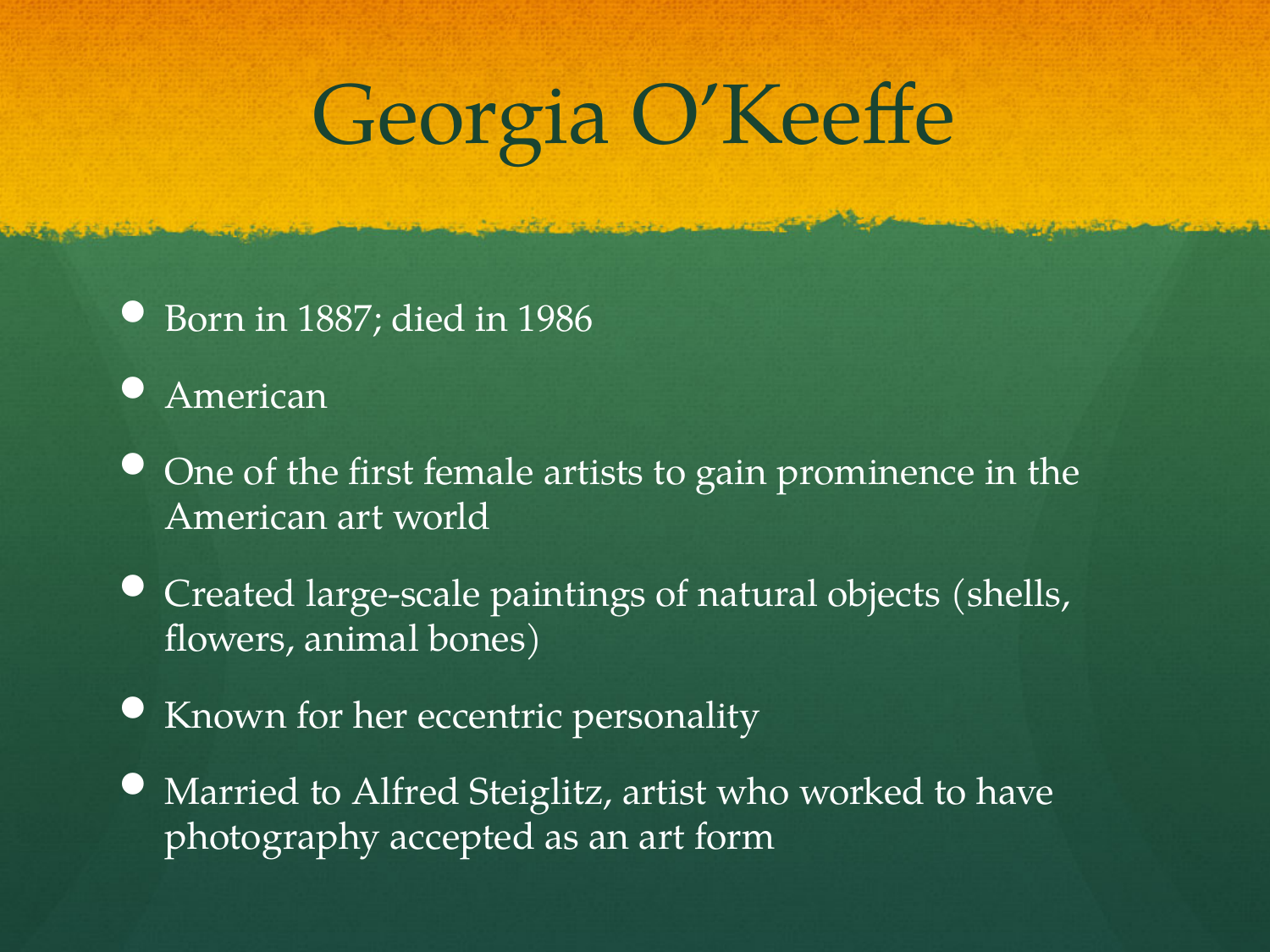

# Georgia O’Keeffe
Born in 1887; died in 1986
American
One of the first female artists to gain prominence in the American art world
Created large-scale paintings of natural objects (shells, flowers, animal bones)
Known for her eccentric personality
Married to Alfred Steiglitz, artist who worked to have photography accepted as an art form